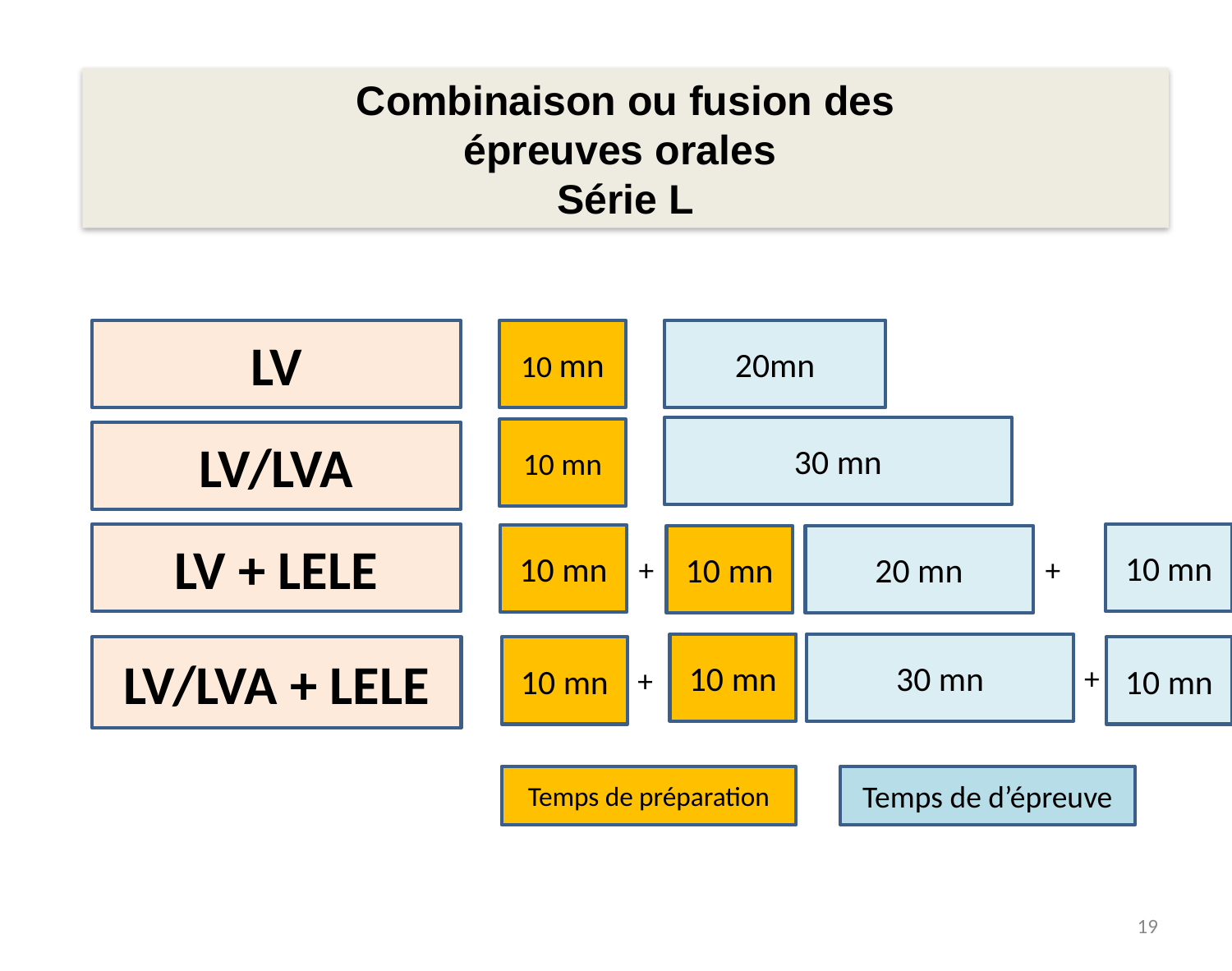

Combinaison ou fusion des
épreuves orales
Série L
20mn
LV
10 mn
30 mn
10 mn
LV/LVA
LV + LELE
10 mn
10 mn
10 mn
20 mn
+
+
10 mn
30 mn
LV/LVA + LELE
10 mn
10 mn
+
+
Temps de préparation
Temps de d’épreuve
19